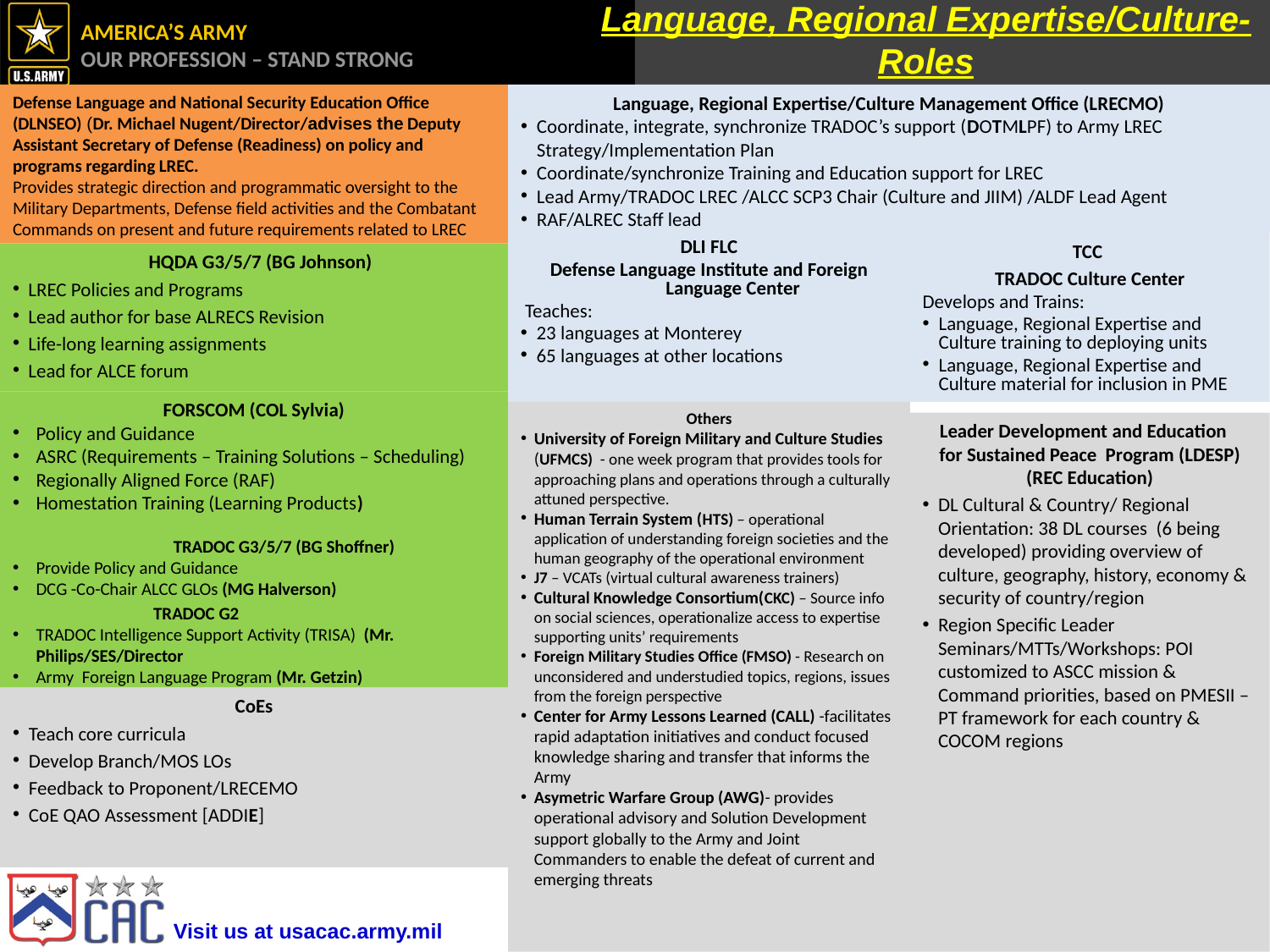

Language, Regional Expertise/Culture-Roles
# Defense Language and National Security Education Office (DLNSEO) (Dr. Michael Nugent/Director/advises the Deputy Assistant Secretary of Defense (Readiness) on policy and programs regarding LREC. Provides strategic direction and programmatic oversight to the Military Departments, Defense field activities and the Combatant Commands on present and future requirements related to LREC
Language, Regional Expertise/Culture Management Office (LRECMO)
Coordinate, integrate, synchronize TRADOC’s support (DOTMLPF) to Army LREC Strategy/Implementation Plan
Coordinate/synchronize Training and Education support for LREC
Lead Army/TRADOC LREC /ALCC SCP3 Chair (Culture and JIIM) /ALDF Lead Agent
RAF/ALREC Staff lead

DLI FLC
Defense Language Institute and Foreign Language Center
 Teaches:
23 languages at Monterey
65 languages at other locations

TCC
TRADOC Culture Center
Develops and Trains:
Language, Regional Expertise and Culture training to deploying units
Language, Regional Expertise and Culture material for inclusion in PME

   HQDA G3/5/7 (BG Johnson)
  LREC Policies and Programs
  Lead author for base ALRECS Revision
  Life-long learning assignments
  Lead for ALCE forum
FORSCOM (COL Sylvia)
Policy and Guidance
ASRC (Requirements – Training Solutions – Scheduling)
Regionally Aligned Force (RAF)
Homestation Training (Learning Products)
Others
University of Foreign Military and Culture Studies (UFMCS)  - one week program that provides tools for approaching plans and operations through a culturally attuned perspective.
Human Terrain System (HTS) – operational application of understanding foreign societies and the human geography of the operational environment
J7 – VCATs (virtual cultural awareness trainers)
Cultural Knowledge Consortium(CKC) – Source info on social sciences, operationalize access to expertise supporting units’ requirements
Foreign Military Studies Office (FMSO) - Research on unconsidered and understudied topics, regions, issues  from the foreign perspective
Center for Army Lessons Learned (CALL) -facilitates rapid adaptation initiatives and conduct focused knowledge sharing and transfer that informs the Army
Asymetric Warfare Group (AWG)- provides operational advisory and Solution Development support globally to the Army and Joint Commanders to enable the defeat of current and emerging threats

 Leader Development and Education     for Sustained Peace  Program (LDESP)
(REC Education)
DL Cultural & Country/ Regional Orientation: 38 DL courses  (6 being developed) providing overview of  culture, geography, history, economy & security of country/region
Region Specific Leader Seminars/MTTs/Workshops: POI customized to ASCC mission & Command priorities, based on PMESII –PT framework for each country & COCOM regions
               TRADOC G3/5/7 (BG Shoffner)
Provide Policy and Guidance
DCG -Co-Chair ALCC GLOs (MG Halverson)
                                   TRADOC G2
TRADOC Intelligence Support Activity (TRISA)  (Mr. Philips/SES/Director
Army  Foreign Language Program (Mr. Getzin)

CoEs
Teach core curricula
Develop Branch/MOS LOs
Feedback to Proponent/LRECEMO
CoE QAO Assessment [ADDIE]